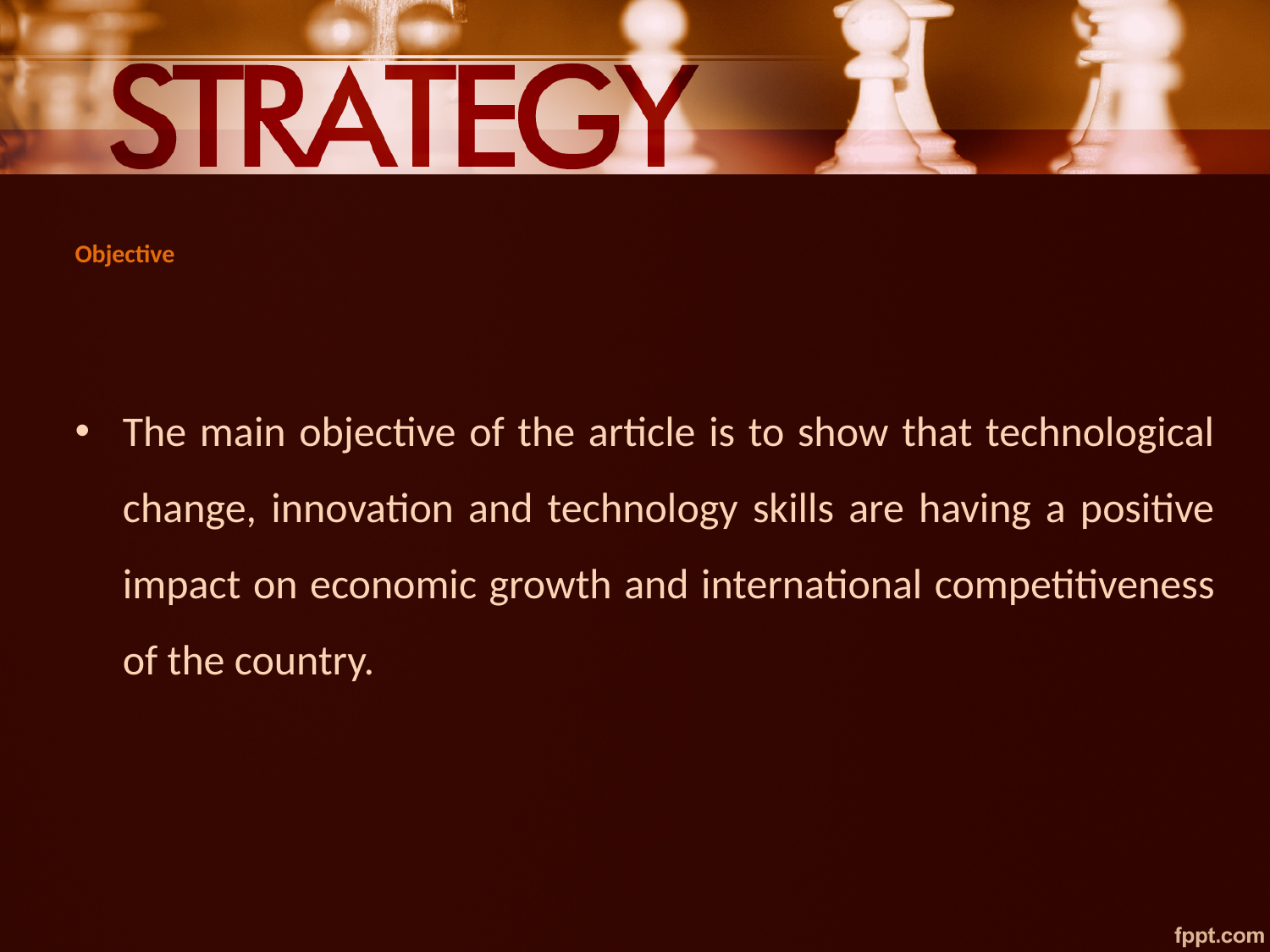

# Objective
The main objective of the article is to show that technological change, innovation and technology skills are having a positive impact on economic growth and international competitiveness of the country.